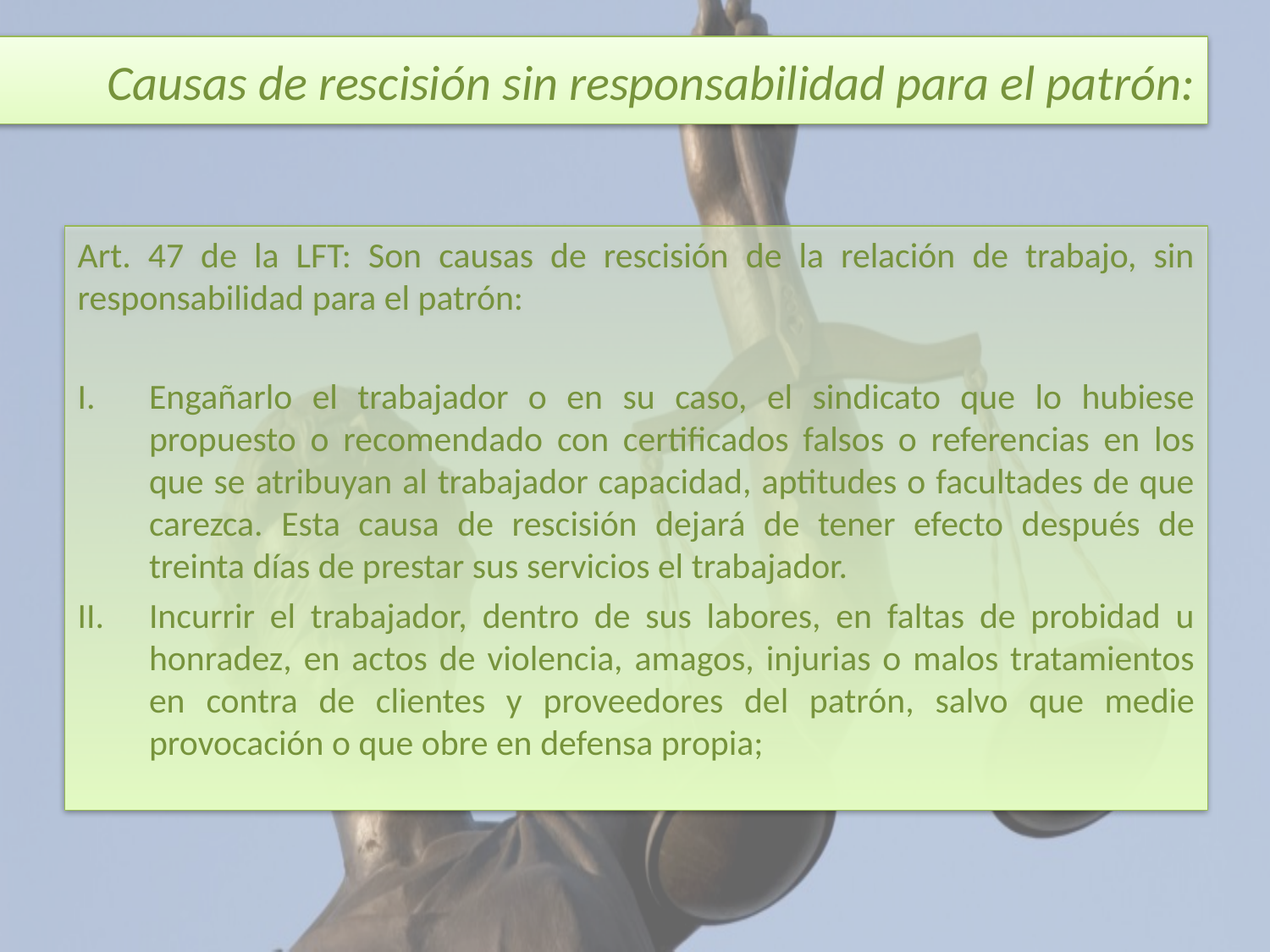

# Causas de rescisión sin responsabilidad para el patrón:
Art. 47 de la LFT: Son causas de rescisión de la relación de trabajo, sin responsabilidad para el patrón:

Engañarlo el trabajador o en su caso, el sindicato que lo hubiese propuesto o recomendado con certificados falsos o referencias en los que se atribuyan al trabajador capacidad, aptitudes o facultades de que carezca. Esta causa de rescisión dejará de tener efecto después de treinta días de prestar sus servicios el trabajador.
Incurrir el trabajador, dentro de sus labores, en faltas de probidad u honradez, en actos de violencia, amagos, injurias o malos tratamientos en contra de clientes y proveedores del patrón, salvo que medie provocación o que obre en defensa propia;